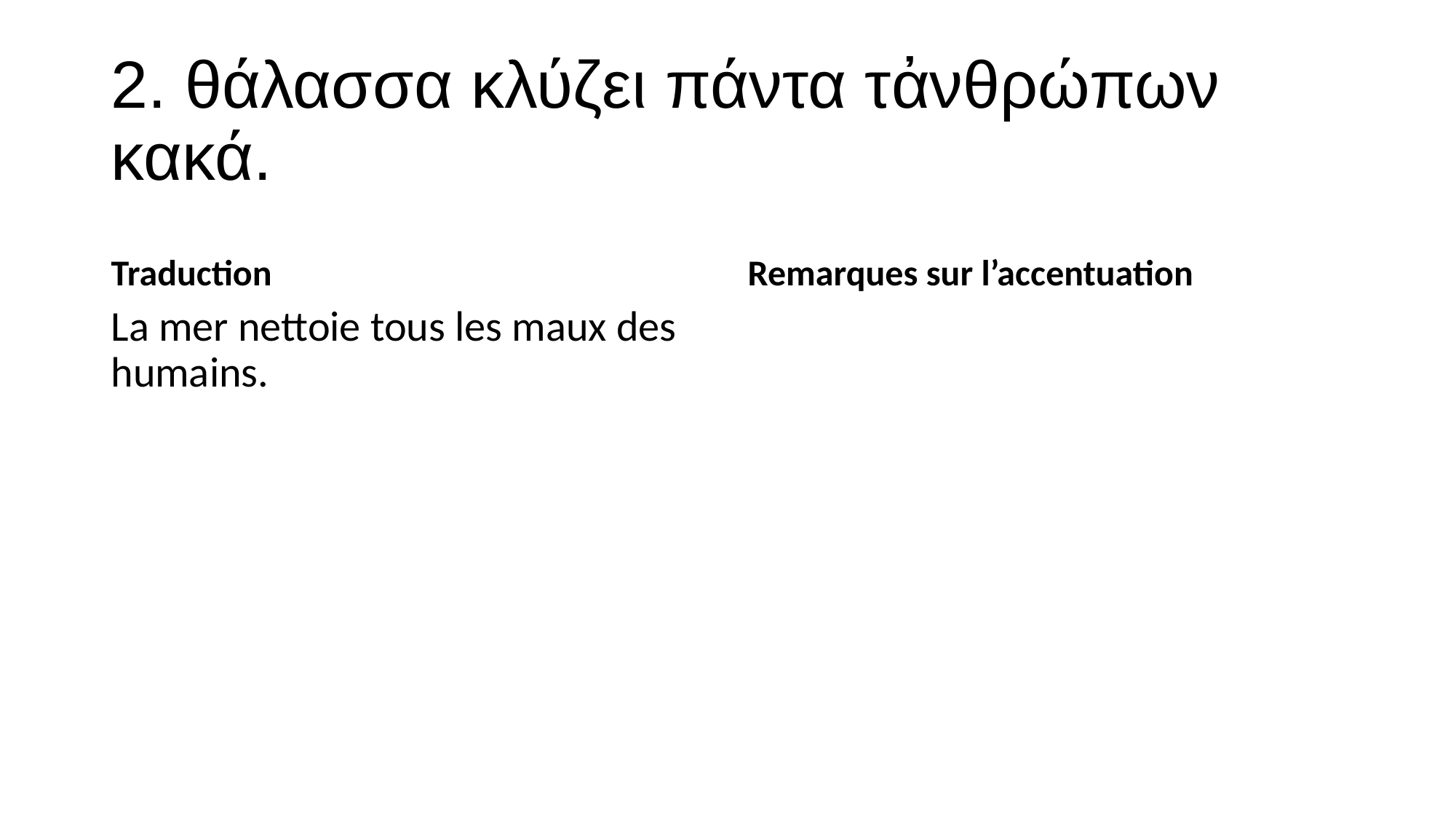

# 2. θάλασσα κλύζει πάντα τἀνθρώπων κακά.
Traduction
Remarques sur l’accentuation
La mer nettoie tous les maux des humains.